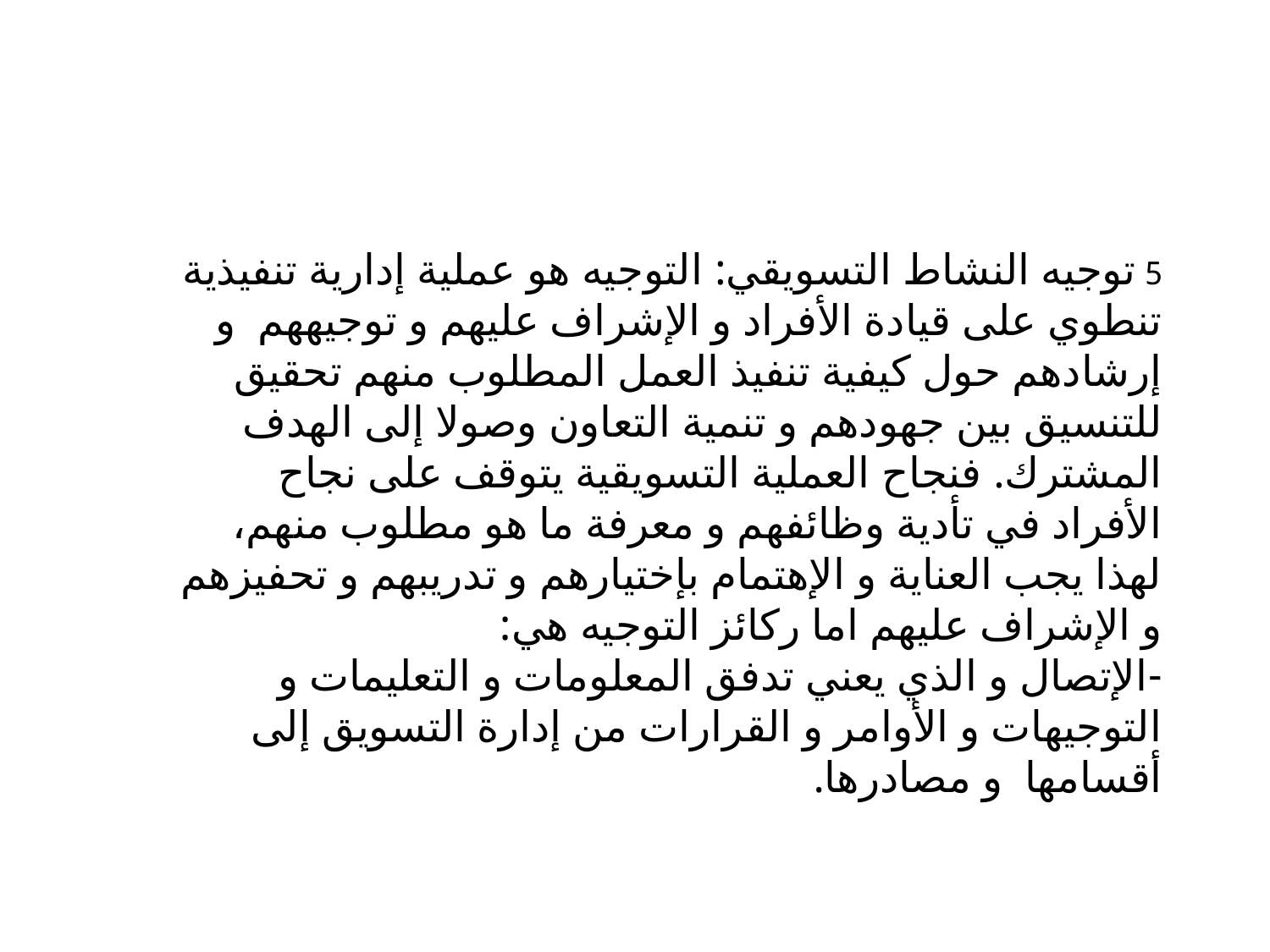

5 توجيه النشاط التسويقي: التوجيه هو عملية إدارية تنفيذية تنطوي على قيادة الأفراد و الإشراف عليهم و توجيههم  و إرشادهم حول كيفية تنفيذ العمل المطلوب منهم تحقيق للتنسيق بين جهودهم و تنمية التعاون وصولا إلى الهدف المشترك. فنجاح العملية التسويقية يتوقف على نجاح الأفراد في تأدية وظائفهم و معرفة ما هو مطلوب منهم، لهذا يجب العناية و الإهتمام بإختيارهم و تدريبهم و تحفيزهم و الإشراف عليهم اما ركائز التوجيه هي:
-الإتصال و الذي يعني تدفق المعلومات و التعليمات و التوجيهات و الأوامر و القرارات من إدارة التسويق إلى أقسامها  و مصادرها.